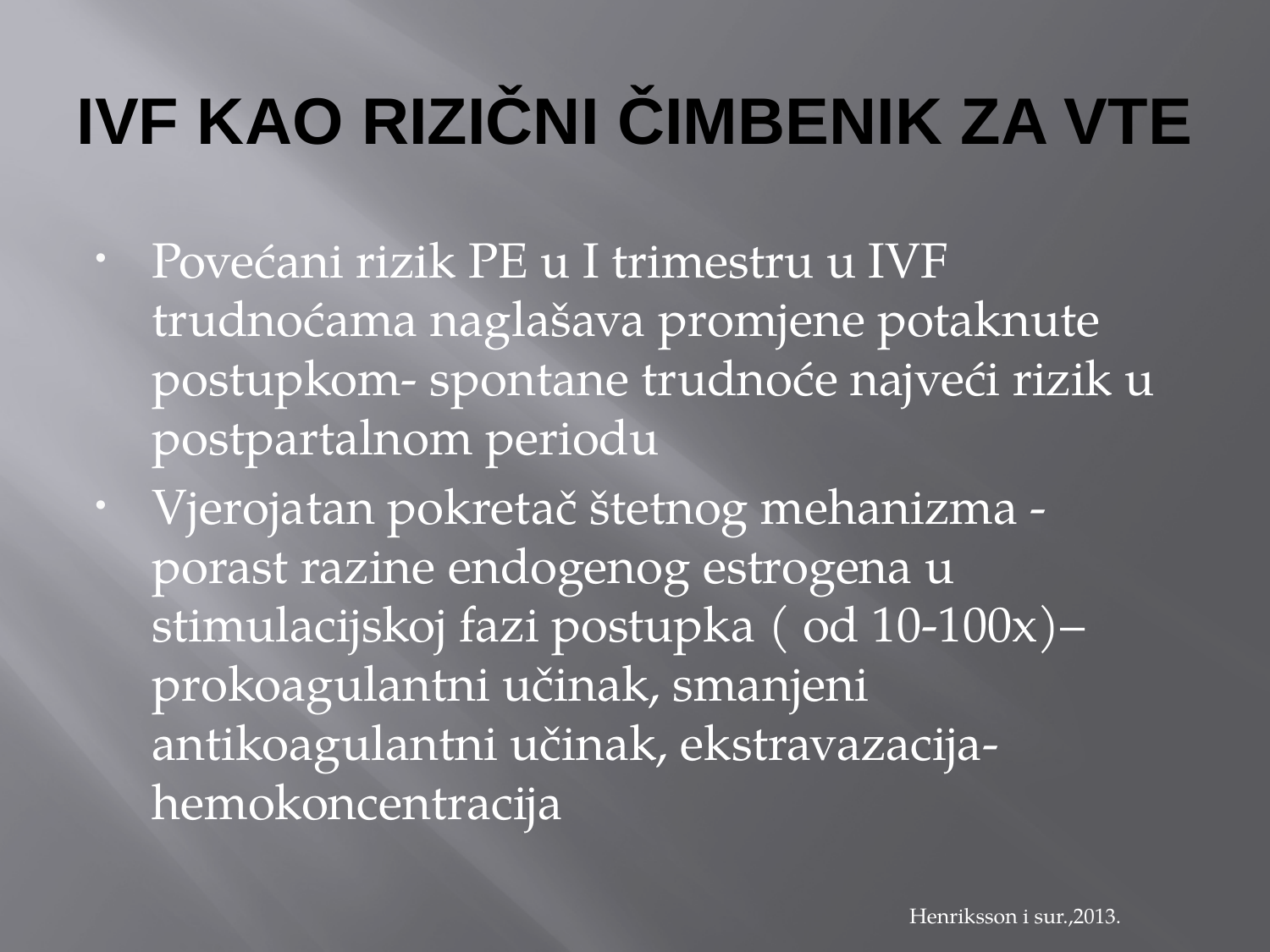

# IVF KAO RIZIČNI ČIMBENIK ZA VTE
Povećani rizik PE u I trimestru u IVF trudnoćama naglašava promjene potaknute postupkom- spontane trudnoće najveći rizik u postpartalnom periodu
Vjerojatan pokretač štetnog mehanizma - porast razine endogenog estrogena u stimulacijskoj fazi postupka ( od 10-100x)– prokoagulantni učinak, smanjeni antikoagulantni učinak, ekstravazacija-hemokoncentracija

Henriksson i sur.,2013.